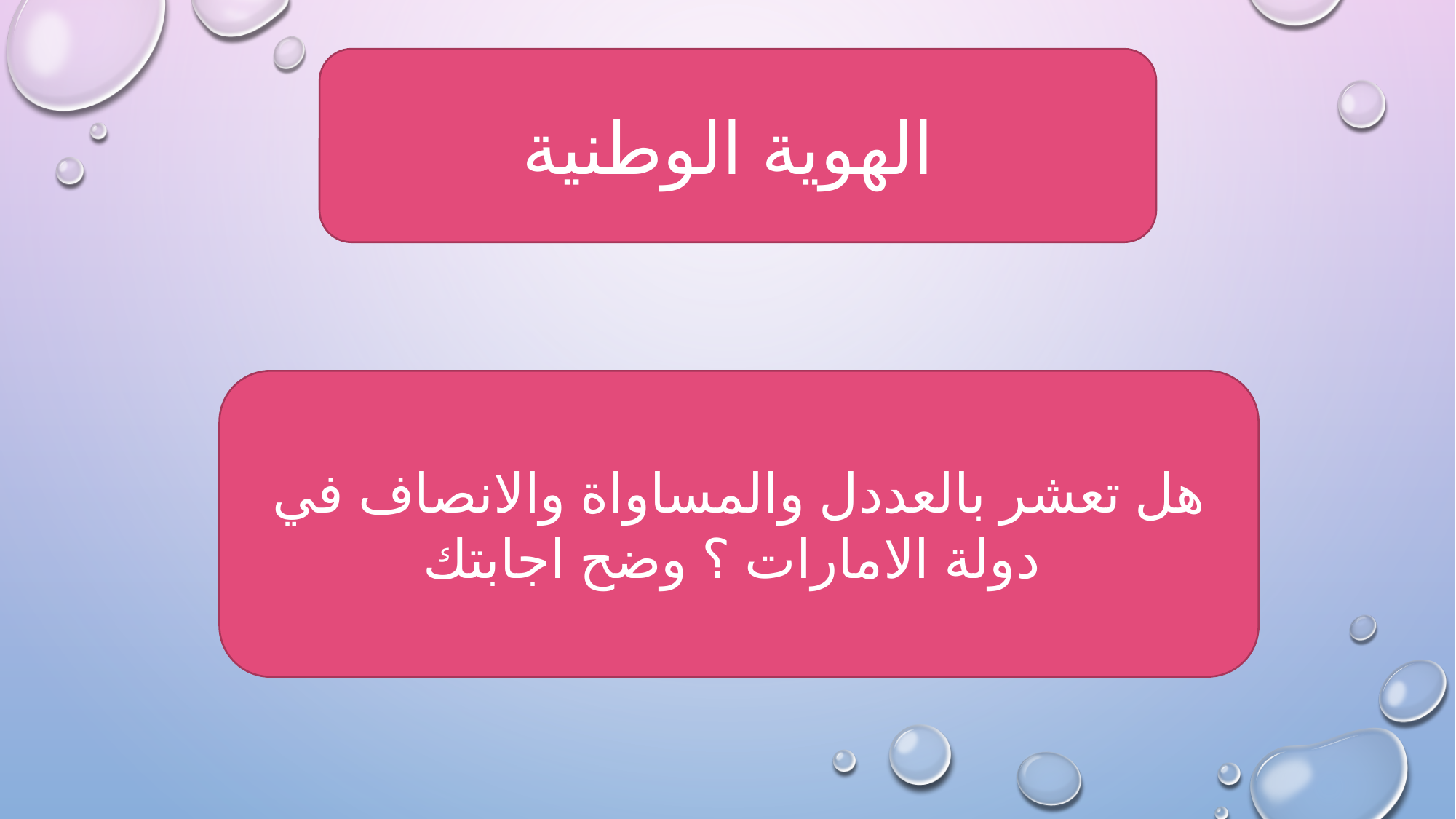

الهوية الوطنية
هل تعشر بالعددل والمساواة والانصاف في دولة الامارات ؟ وضح اجابتك